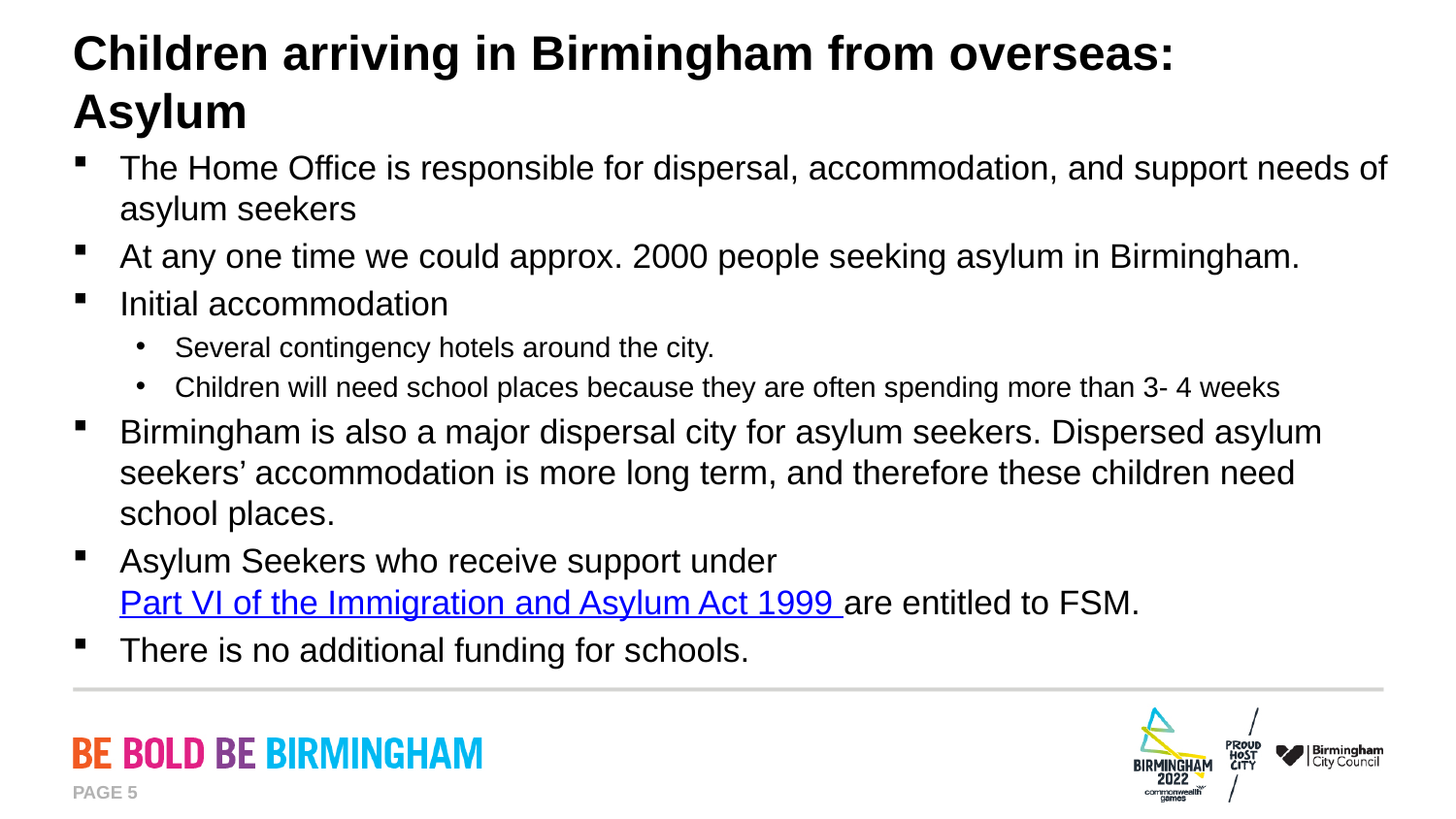

# Children arriving in Birmingham from overseas: Asylum
The Home Office is responsible for dispersal, accommodation, and support needs of asylum seekers
At any one time we could approx. 2000 people seeking asylum in Birmingham.
Initial accommodation
Several contingency hotels around the city.
Children will need school places because they are often spending more than 3- 4 weeks
Birmingham is also a major dispersal city for asylum seekers. Dispersed asylum seekers’ accommodation is more long term, and therefore these children need school places.
Asylum Seekers who receive support under Part VI of the Immigration and Asylum Act 1999 are entitled to FSM.
There is no additional funding for schools.

PAGE 5